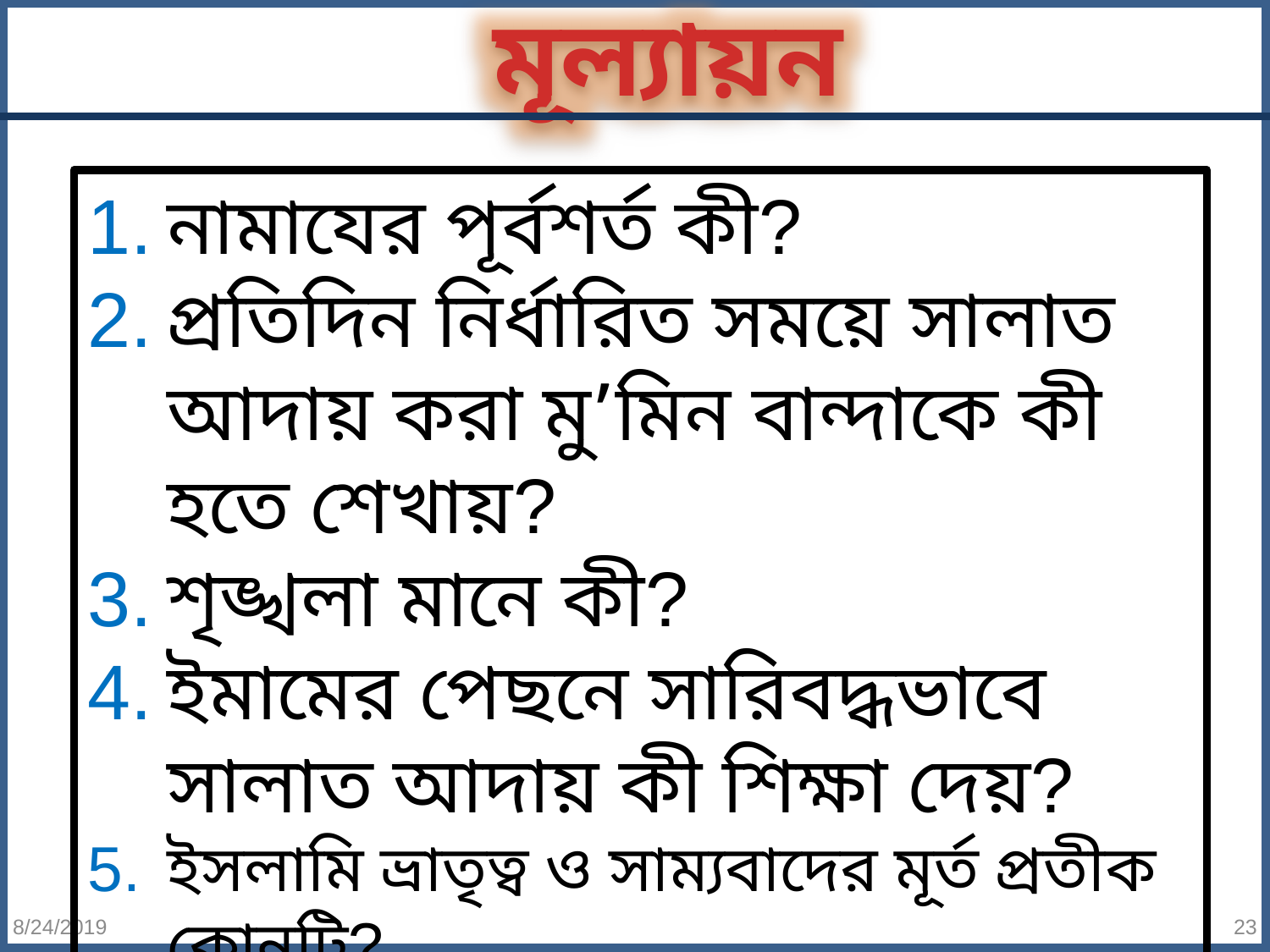

মূল্যায়ন
নামাযের পূর্বশর্ত কী?
প্রতিদিন নির্ধারিত সময়ে সালাত আদায় করা মু’মিন বান্দাকে কী হতে শেখায়?
শৃঙ্খলা মানে কী?
ইমামের পেছনে সারিবদ্ধভাবে সালাত আদায় কী শিক্ষা দেয়?
ইসলামি ভ্রাতৃত্ব ও সাম্যবাদের মূর্ত প্রতীক কোনটি?
8/24/2019
23